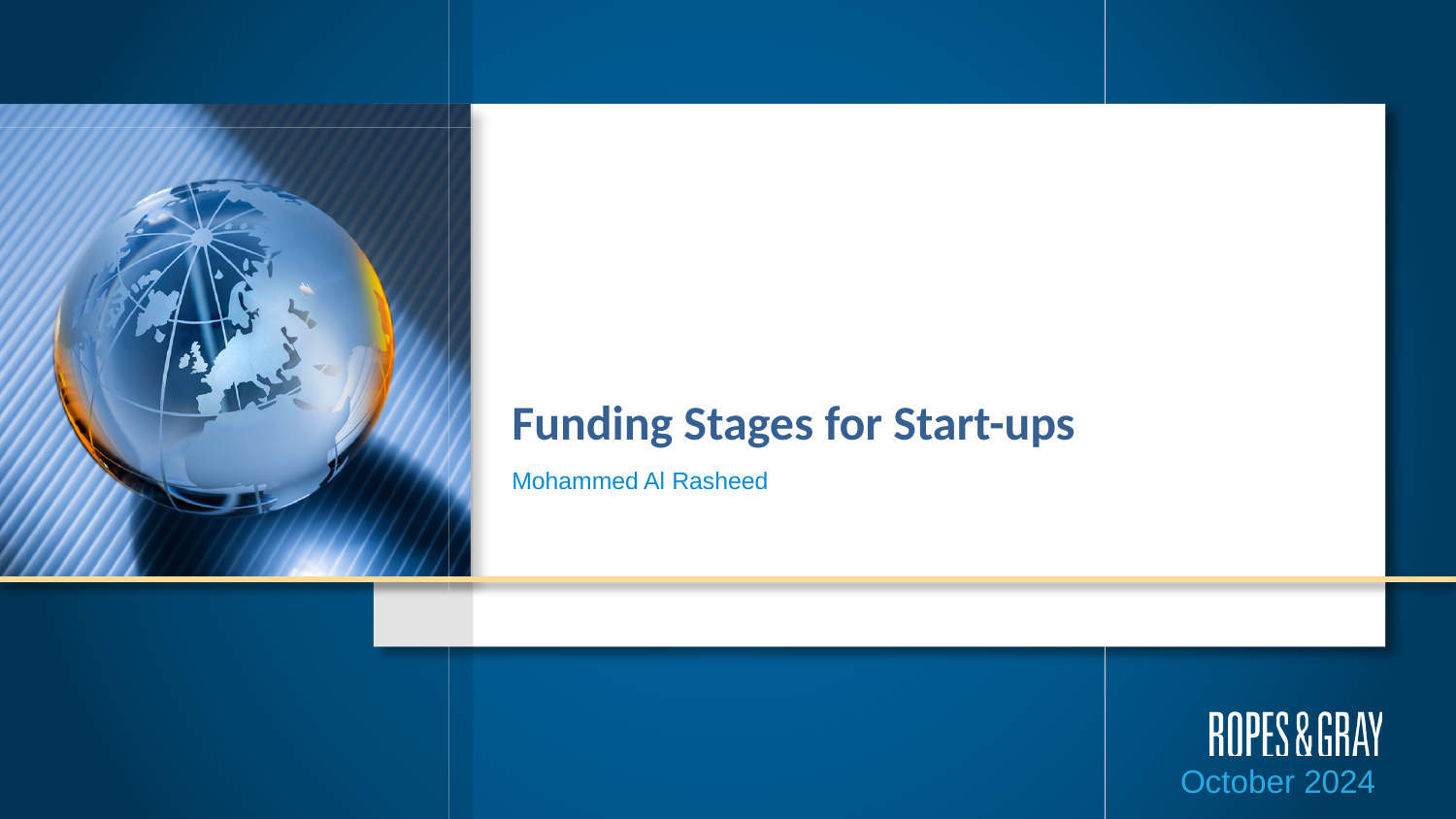

# Funding Stages for Start-ups
Mohammed Al Rasheed
October 2024